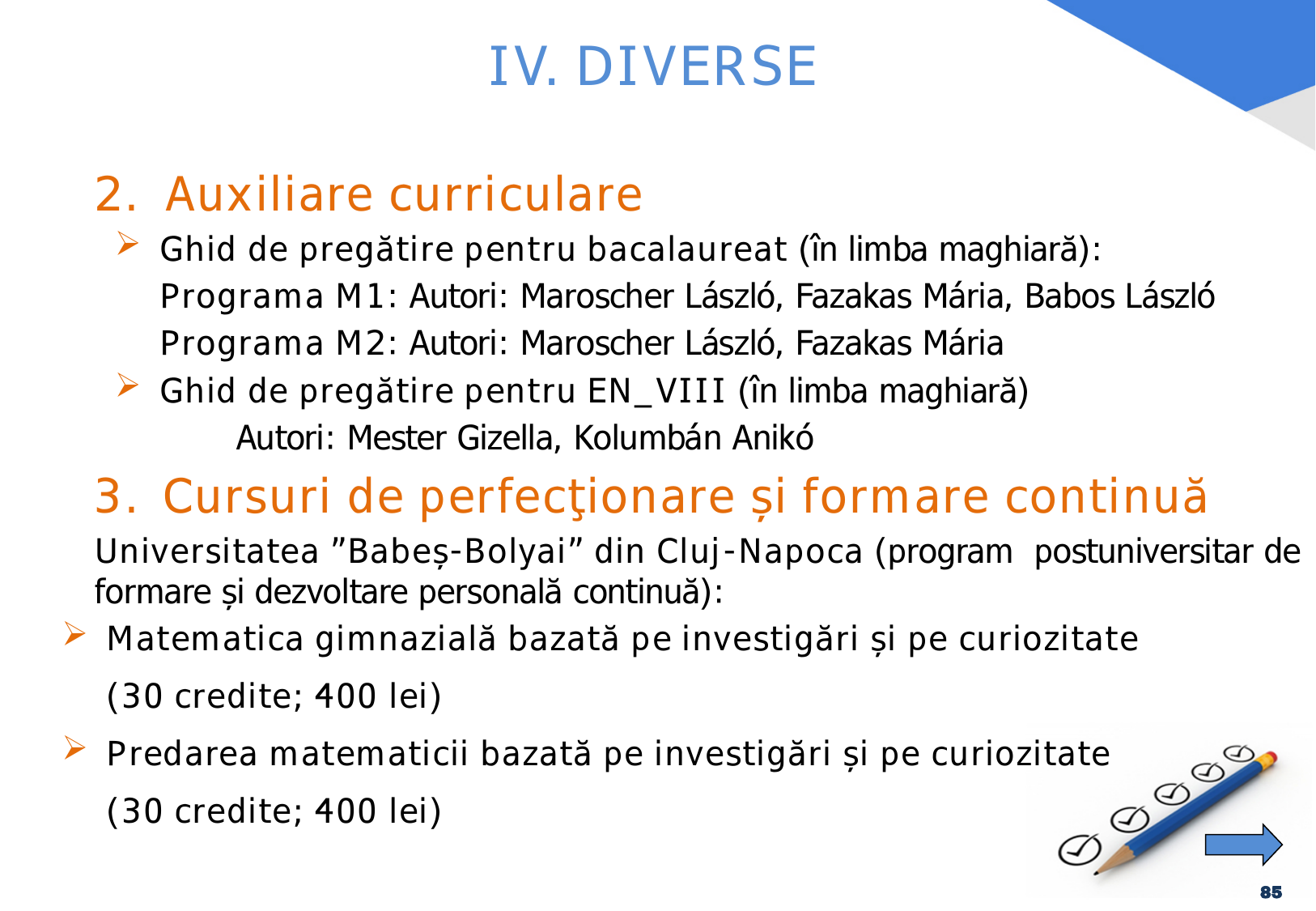

# IV. DIVERSE
Auxiliare curriculare
Ghid de pregătire pentru bacalaureat (în limba maghiară):
Programa M1: Autori: Maroscher László, Fazakas Mária, Babos László
Programa M2: Autori: Maroscher László, Fazakas Mária
Ghid de pregătire pentru EN_VIII (în limba maghiară)
	Autori: Mester Gizella, Kolumbán Anikó
Cursuri de perfecţionare și formare continuă
Universitatea ”Babeș-Bolyai” din Cluj-Napoca (program  postuniversitar de formare și dezvoltare personală continuă):
Matematica gimnazială bazată pe investigări și pe curiozitate
(30 credite; 400 lei)
Predarea matematicii bazată pe investigări și pe curiozitate
(30 credite; 400 lei)

85